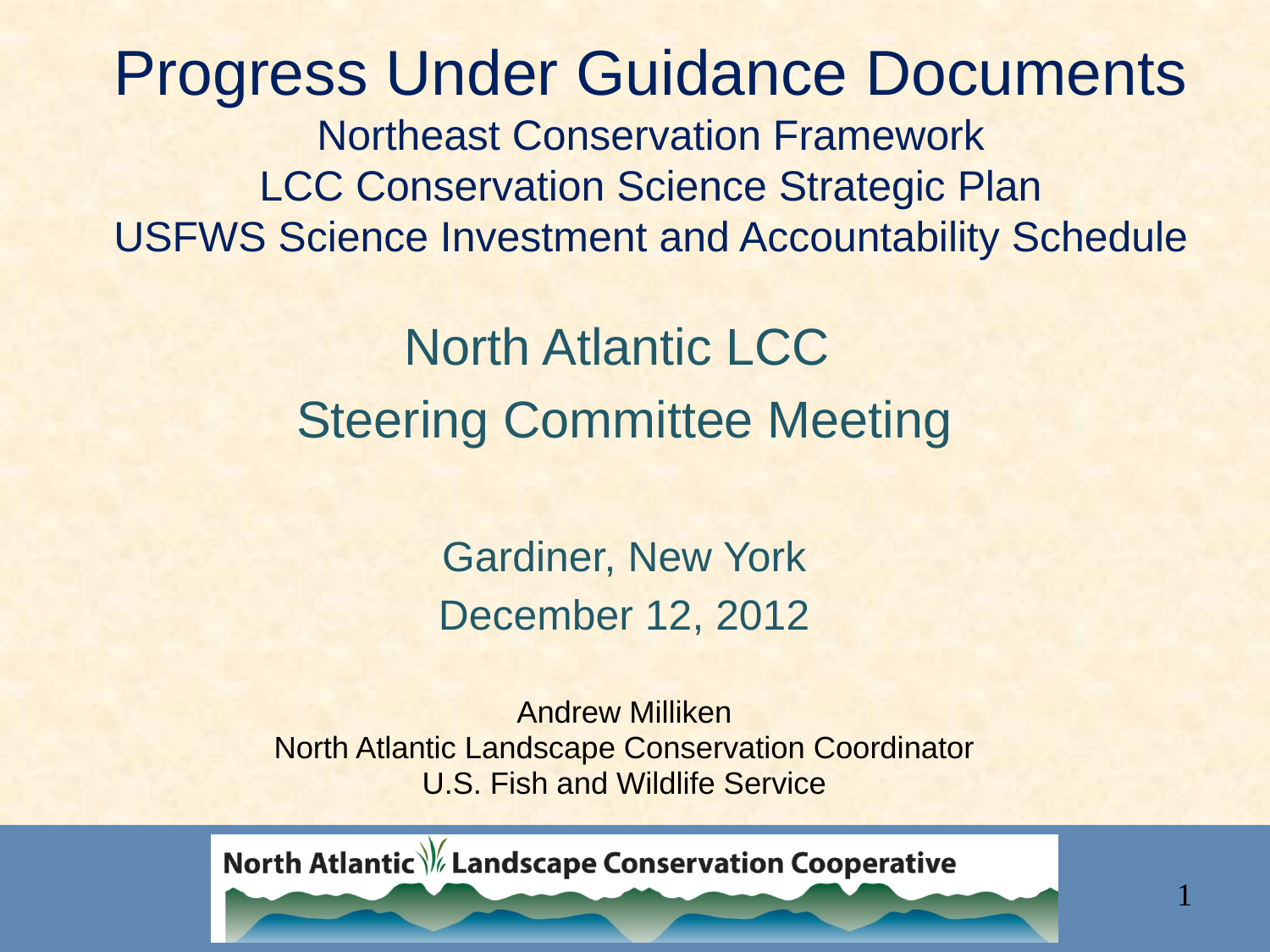

# Progress Under Guidance Documents Northeast Conservation Framework LCC Conservation Science Strategic Plan USFWS Science Investment and Accountability Schedule
North Atlantic LCC
Steering Committee Meeting

Gardiner, New York
December 12, 2012

Andrew Milliken
North Atlantic Landscape Conservation Coordinator
U.S. Fish and Wildlife Service

1